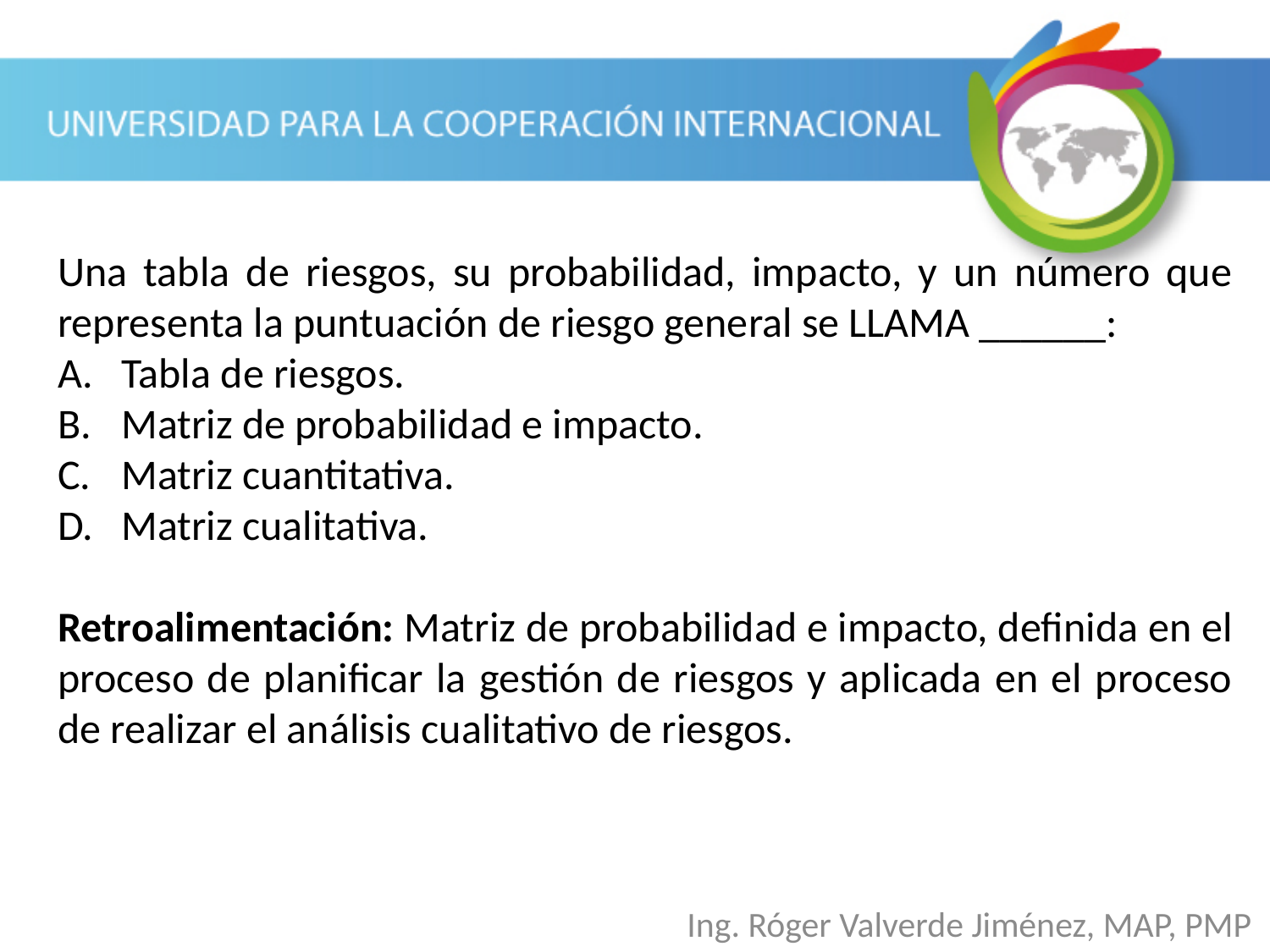

Una tabla de riesgos, su probabilidad, impacto, y un número que representa la puntuación de riesgo general se LLAMA ______:
Tabla de riesgos.
Matriz de probabilidad e impacto.
Matriz cuantitativa.
Matriz cualitativa.

Retroalimentación: Matriz de probabilidad e impacto, definida en el proceso de planificar la gestión de riesgos y aplicada en el proceso de realizar el análisis cualitativo de riesgos.

Ing. Róger Valverde Jiménez, MAP, PMP